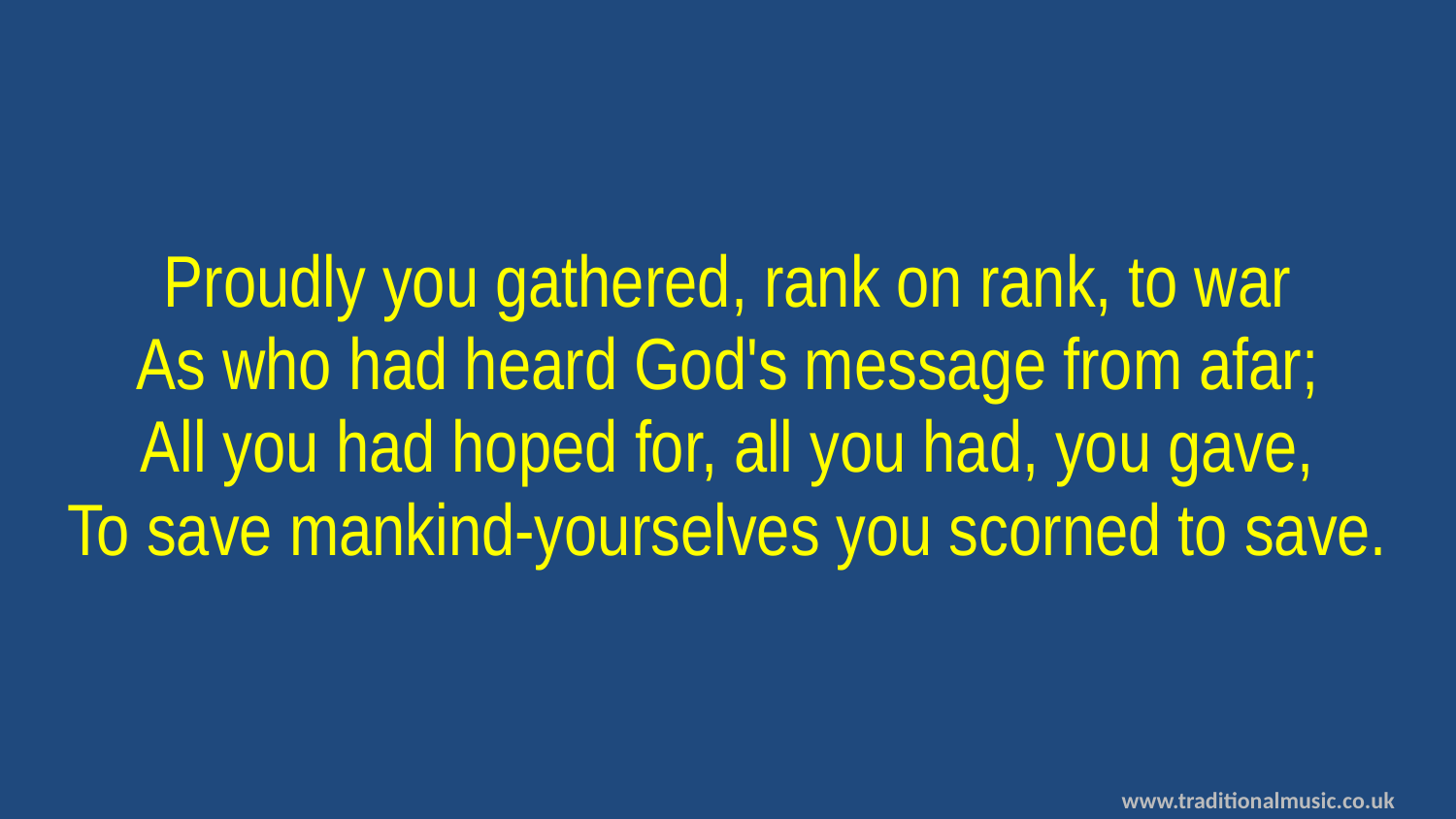

Proudly you gathered, rank on rank, to war
As who had heard God's message from afar;
All you had hoped for, all you had, you gave,
To save mankind-yourselves you scorned to save.